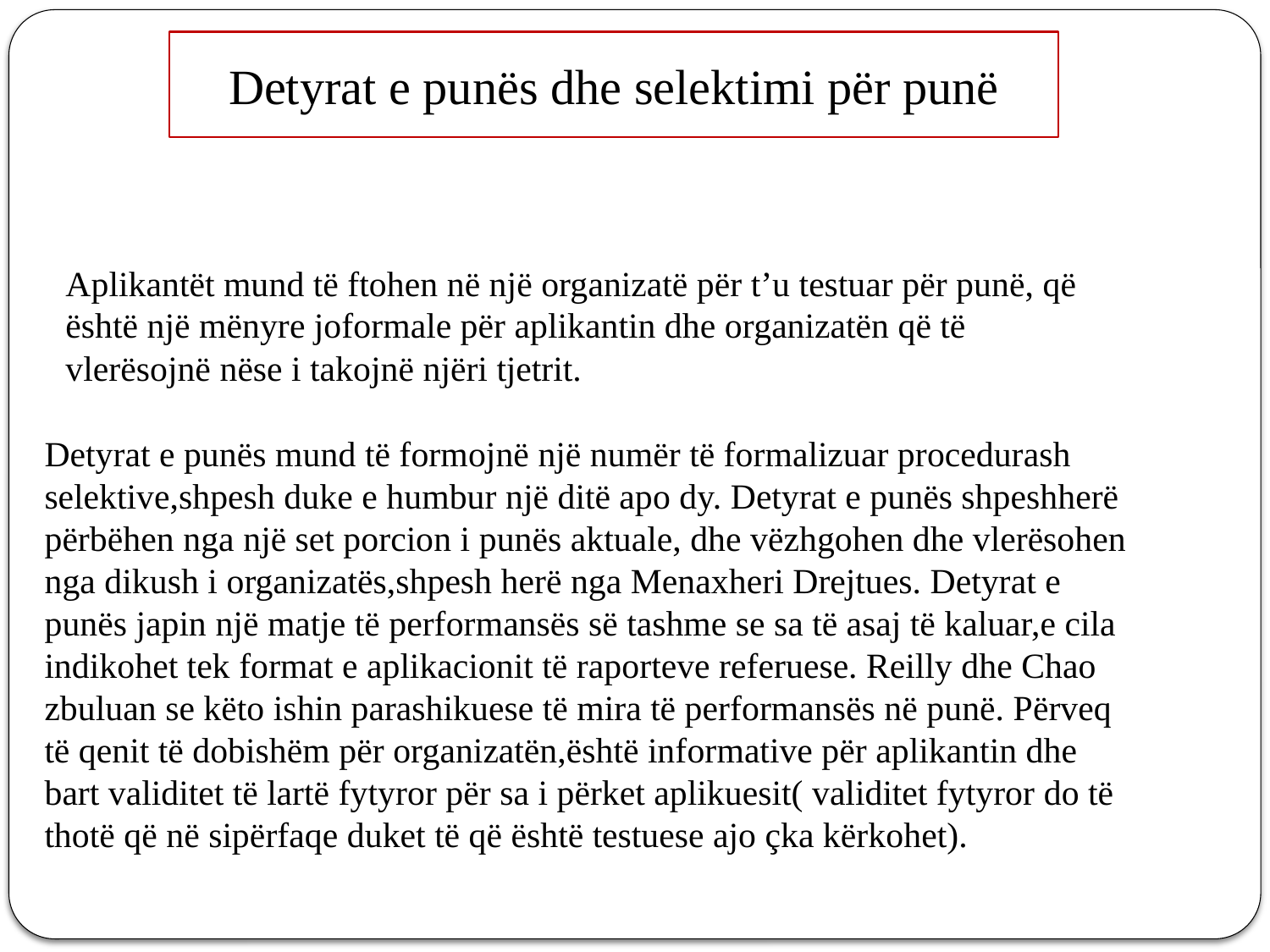

Detyrat e punës dhe selektimi për punë
Aplikantët mund të ftohen në një organizatë për t’u testuar për punë, që është një mënyre joformale për aplikantin dhe organizatën që të vlerësojnë nëse i takojnë njëri tjetrit.
Detyrat e punës mund të formojnë një numër të formalizuar procedurash selektive,shpesh duke e humbur një ditë apo dy. Detyrat e punës shpeshherë përbëhen nga një set porcion i punës aktuale, dhe vëzhgohen dhe vlerësohen nga dikush i organizatës,shpesh herë nga Menaxheri Drejtues. Detyrat e punës japin një matje të performansës së tashme se sa të asaj të kaluar,e cila indikohet tek format e aplikacionit të raporteve referuese. Reilly dhe Chao zbuluan se këto ishin parashikuese të mira të performansës në punë. Përveq të qenit të dobishëm për organizatën,është informative për aplikantin dhe bart validitet të lartë fytyror për sa i përket aplikuesit( validitet fytyror do të thotë që në sipërfaqe duket të që është testuese ajo çka kërkohet).